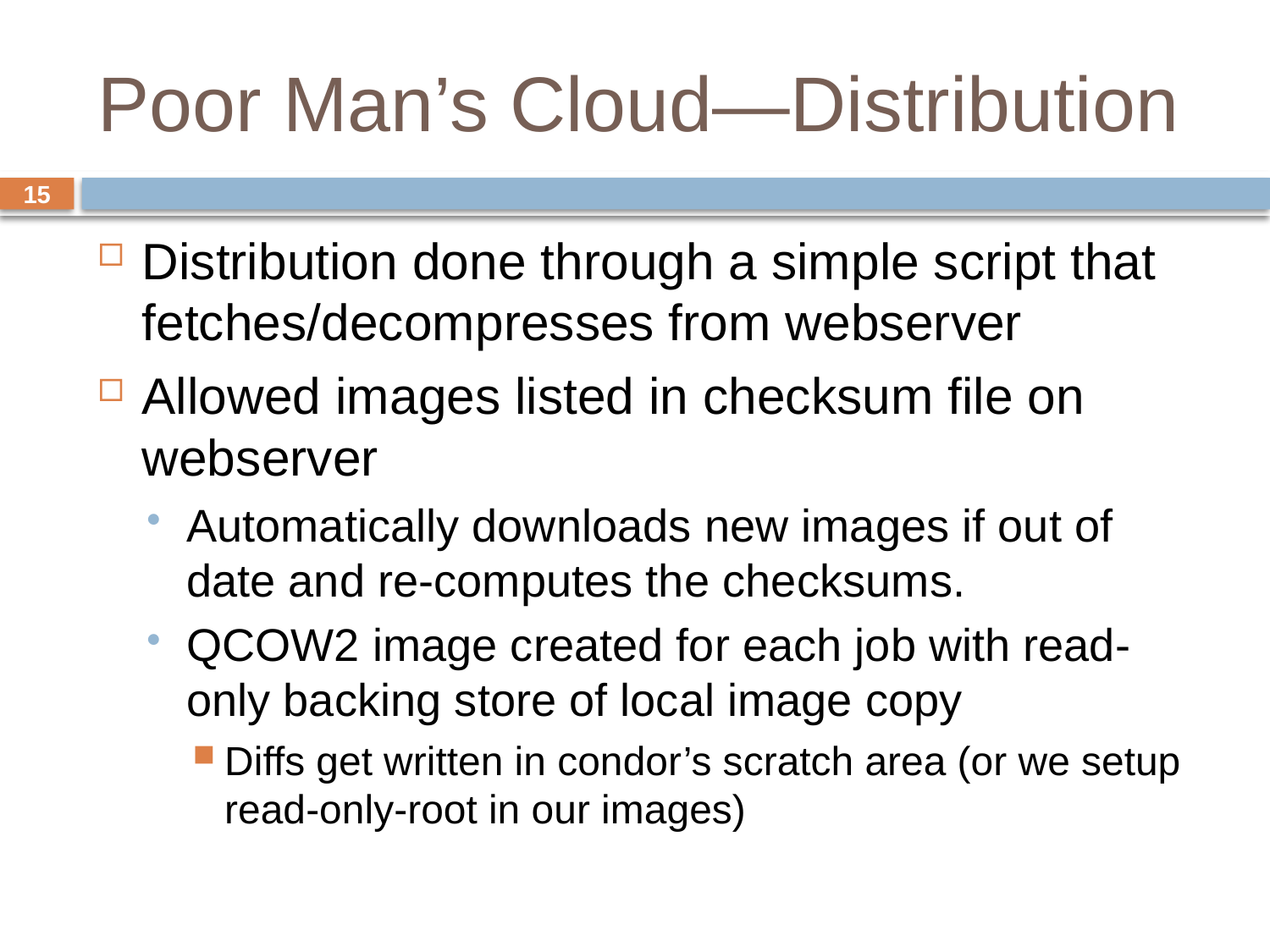

# Poor Man’s Cloud—Distribution
15
Distribution done through a simple script that fetches/decompresses from webserver
Allowed images listed in checksum file on webserver
Automatically downloads new images if out of date and re-computes the checksums.
QCOW2 image created for each job with read-only backing store of local image copy
Diffs get written in condor’s scratch area (or we setup read-only-root in our images)